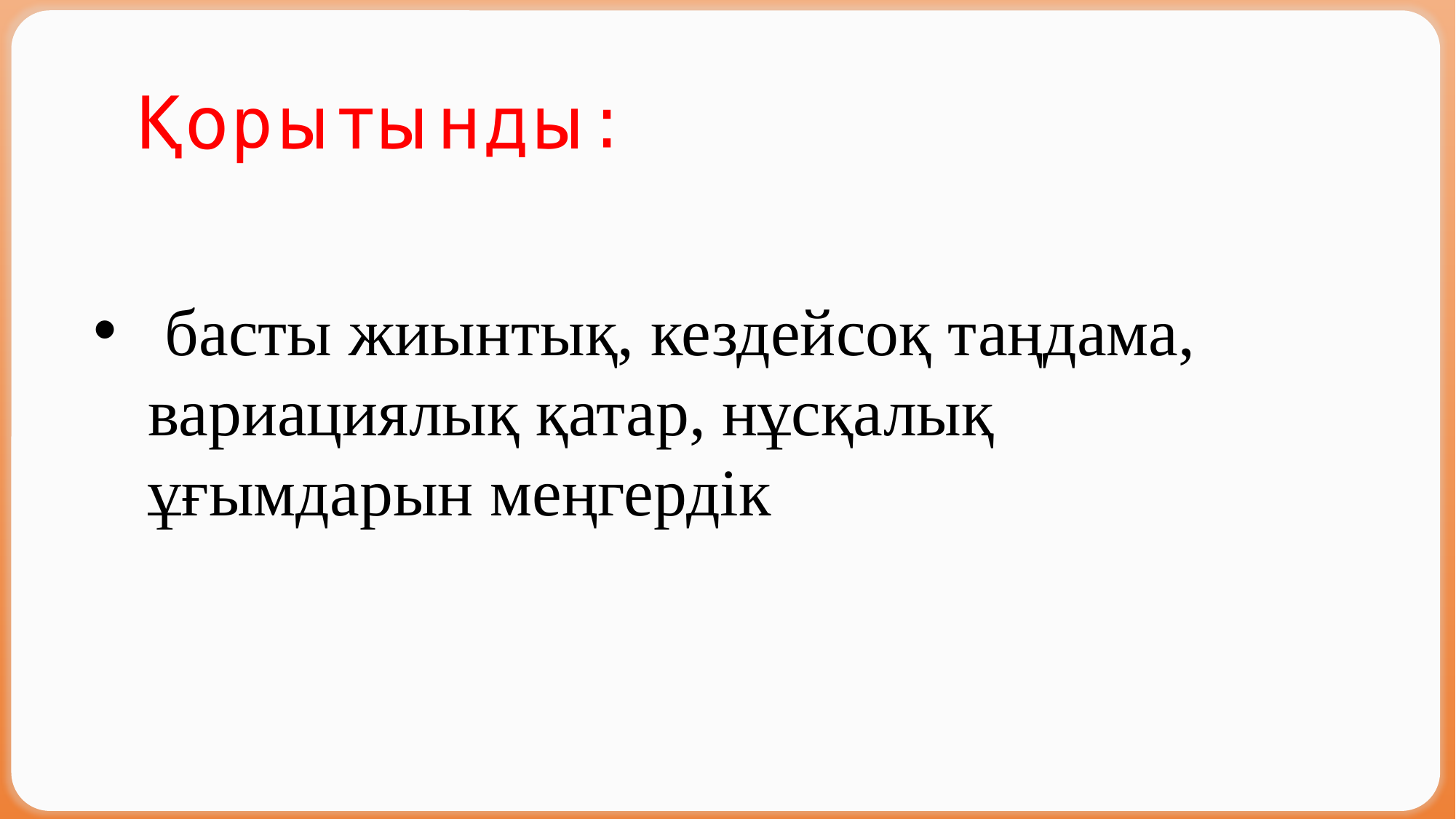

Қорытынды:
 басты жиынтық, кездейсоқ таңдама, вариациялық қатар, нұсқалық ұғымдарын меңгердік